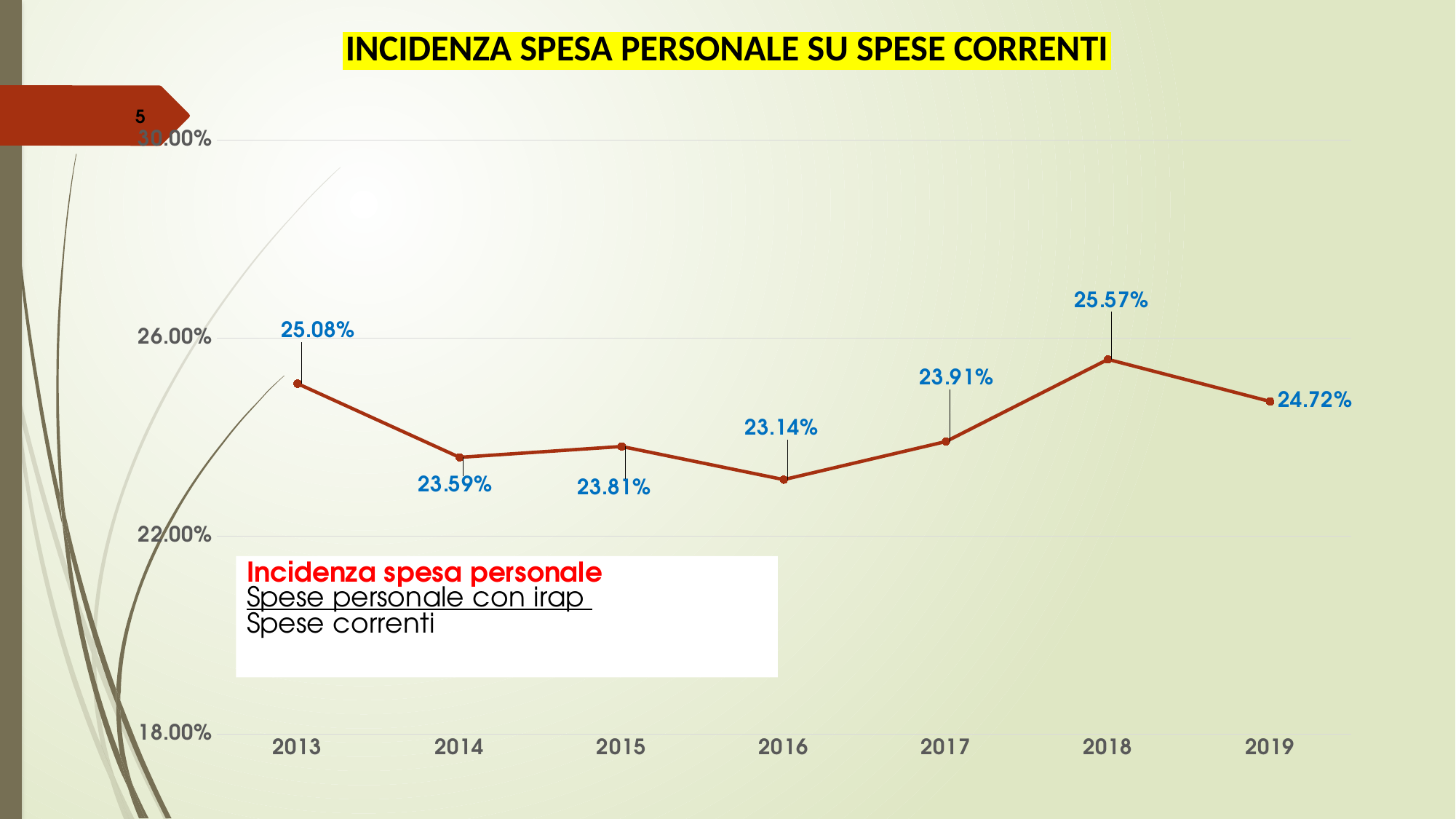

| INCIDENZA SPESA PERSONALE SU SPESE CORRENTI |
| --- |
5

### Chart

| Category | 2013 2014 2015 2016 2017 2018 2019 |
|---|---|
| 2013 | 0.2508 |
| 2014 | 0.2359000000000003 |
| 2015 | 0.2381 |
| 2016 | 0.2314 |
| 2017 | 0.2391 |
| 2018 | 0.2557 |
| 2019 | 0.2472000000000003 |